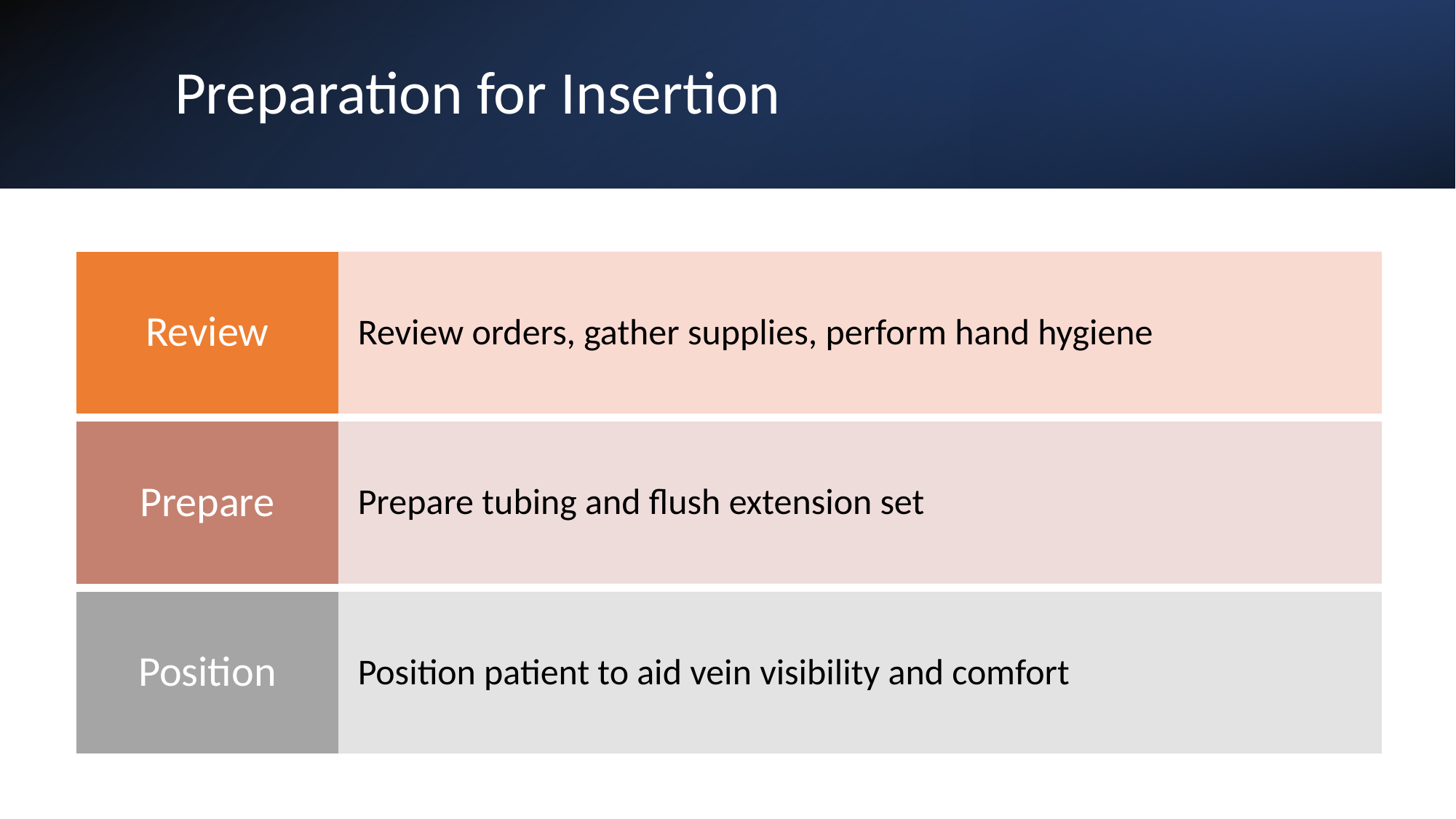

# Preparation for Insertion
Review orders, gather supplies, perform hand hygiene
Review
Prepare tubing and flush extension set
Prepare
Position patient to aid vein visibility and comfort
Position